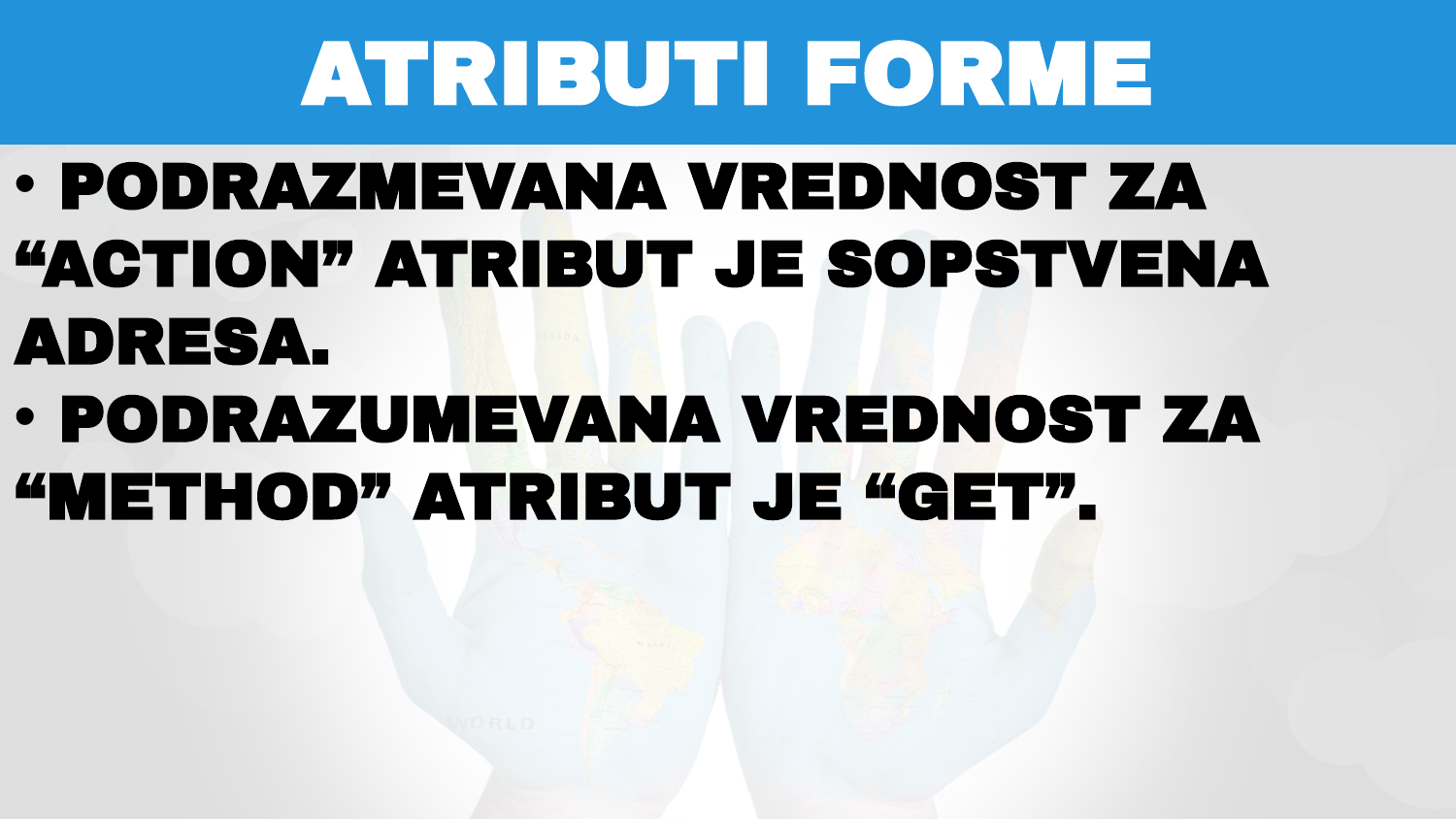

# ATRIBUTI FORME
 PODRAZMEVANA VREDNOST ZA “ACTION” ATRIBUT JE SOPSTVENA ADRESA.
 PODRAZUMEVANA VREDNOST ZA “METHOD” ATRIBUT JE “GET”.